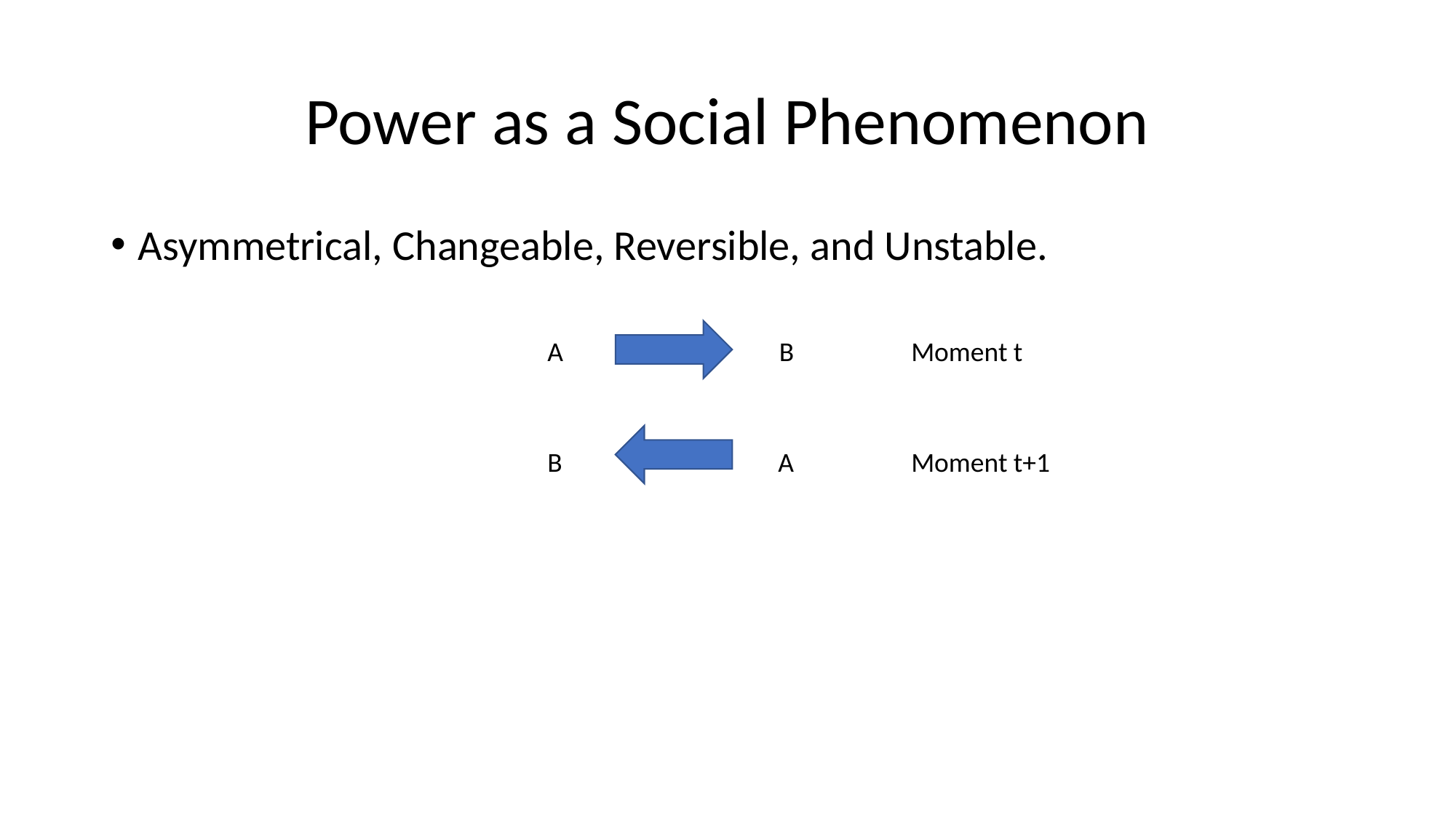

# Power as a Social Phenomenon
Asymmetrical, Changeable, Reversible, and Unstable.

A                                   B                   Moment t

B                                   A                   Moment t+1